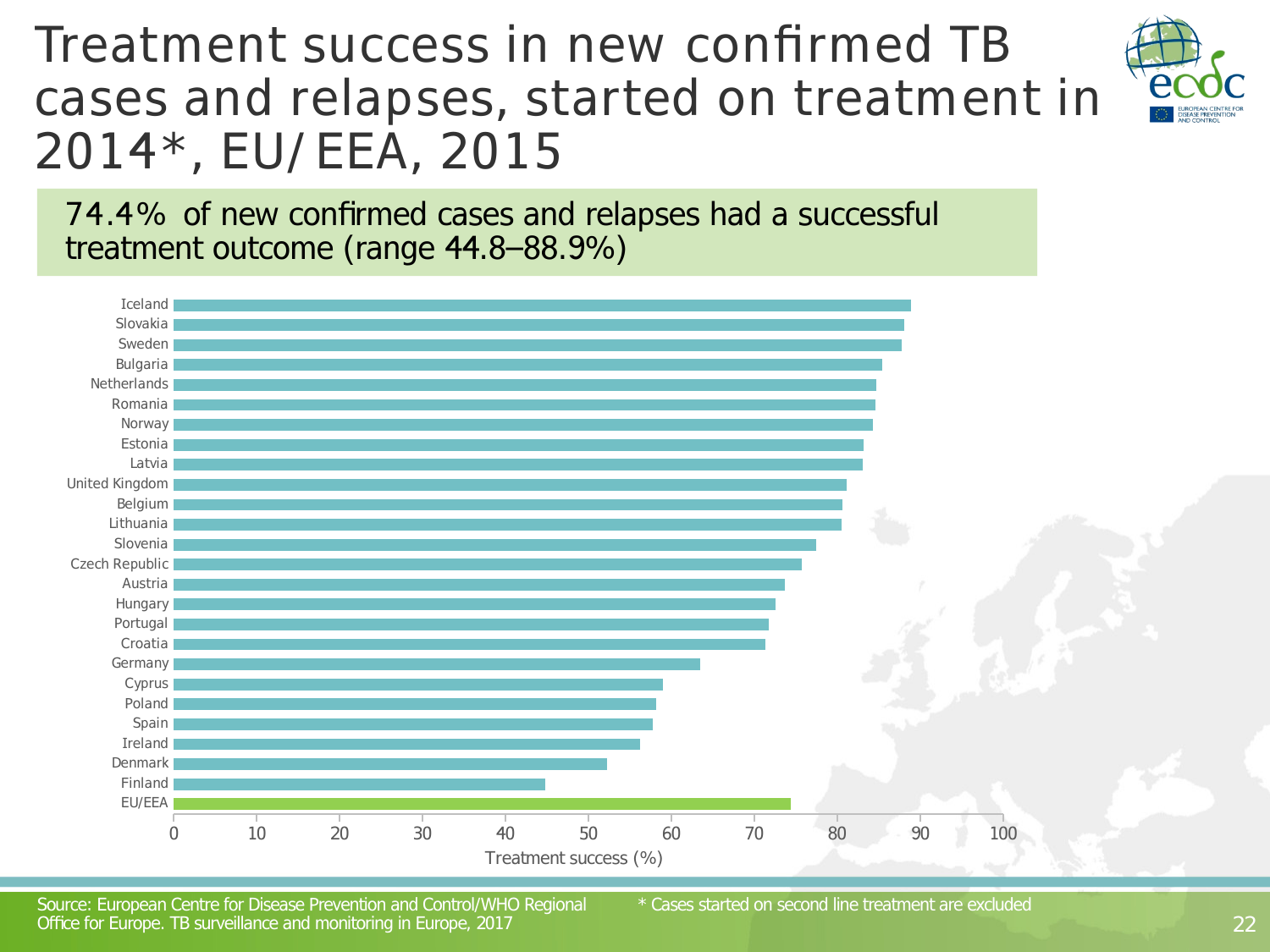

# Treatment success in new confirmed TB cases and relapses, started on treatment in 2014*, EU/EEA, 2015
74.4% of new confirmed cases and relapses had a successful treatment outcome (range 44.8–88.9%)

### Chart

| Category |  |
|---|---|
| EU/EEA | 74.4 |
| Finland | 44.800000000000004 |
| Denmark | 52.23367697594502 |
| Ireland | 56.25 |
| Spain | 57.752185967157175 |
| Poland | 58.16702486951182 |
| Cyprus | 58.97435897435898 |
| Germany | 63.437354448067076 |
| Croatia | 71.37096774193549 |
| Portugal | 71.69468423443888 |
| Hungary | 72.61306532663316 |
| Austria | 73.6462093862816 |
| Czech Republic | 75.69296375266525 |
| Slovenia | 77.46478873239437 |
| Lithuania | 80.51242236024845 |
| Belgium | 80.66743383199079 |
| United Kingdom | 81.15697406782262 |
| Latvia | 83.11111111111111 |
| Estonia | 83.16326530612244 |
| Norway | 84.30034129692832 |
| Romania | 84.5974489096146 |
| Netherlands | 84.69259723964868 |
| Bulgaria | 85.45961002785515 |
| Sweden | 87.76508972267537 |
| Slovakia | 88.0503144654088 |
| Iceland | 88.88888888888889 |
Source: European Centre for Disease Prevention and Control/WHO Regional Office for Europe. TB surveillance and monitoring in Europe, 2017

* Cases started on second line treatment are excluded
22